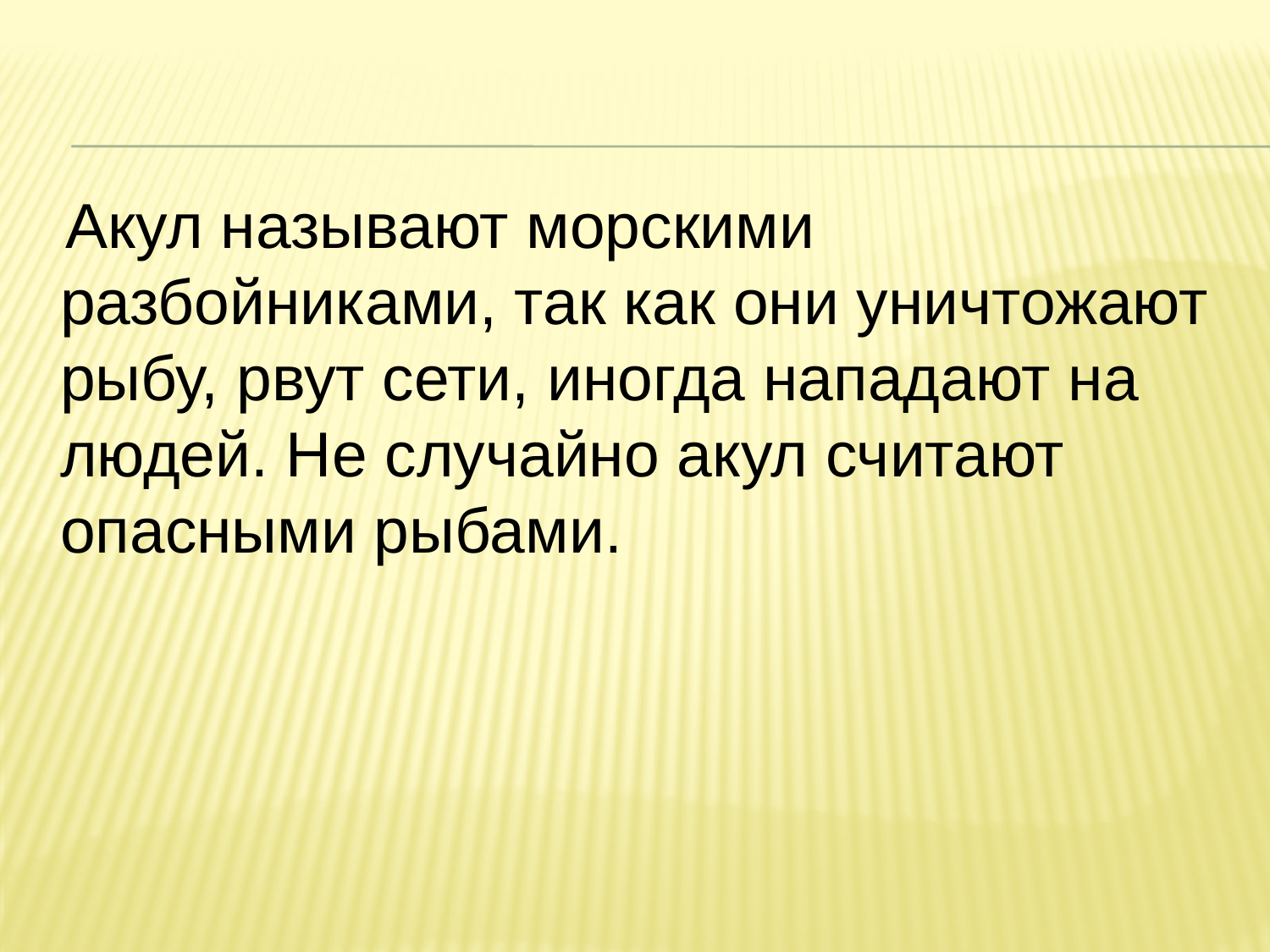

Акул называют морскими разбойниками, так как они уничтожают рыбу, рвут сети, иногда нападают на людей. Не случайно акул считают опасными рыбами.